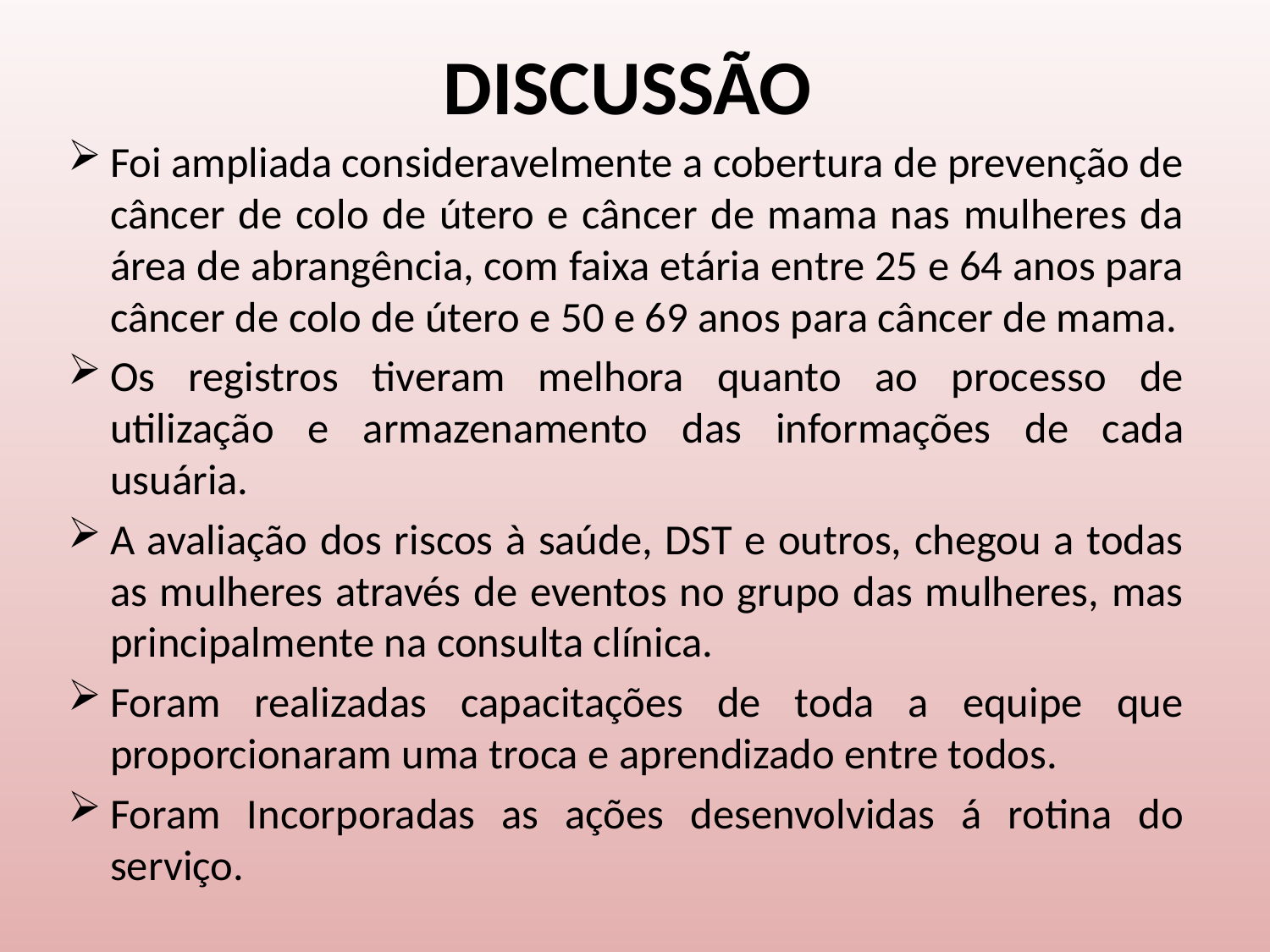

# DISCUSSÃO
Foi ampliada consideravelmente a cobertura de prevenção de câncer de colo de útero e câncer de mama nas mulheres da área de abrangência, com faixa etária entre 25 e 64 anos para câncer de colo de útero e 50 e 69 anos para câncer de mama.
Os registros tiveram melhora quanto ao processo de utilização e armazenamento das informações de cada usuária.
A avaliação dos riscos à saúde, DST e outros, chegou a todas as mulheres através de eventos no grupo das mulheres, mas principalmente na consulta clínica.
Foram realizadas capacitações de toda a equipe que proporcionaram uma troca e aprendizado entre todos.
Foram Incorporadas as ações desenvolvidas á rotina do serviço.